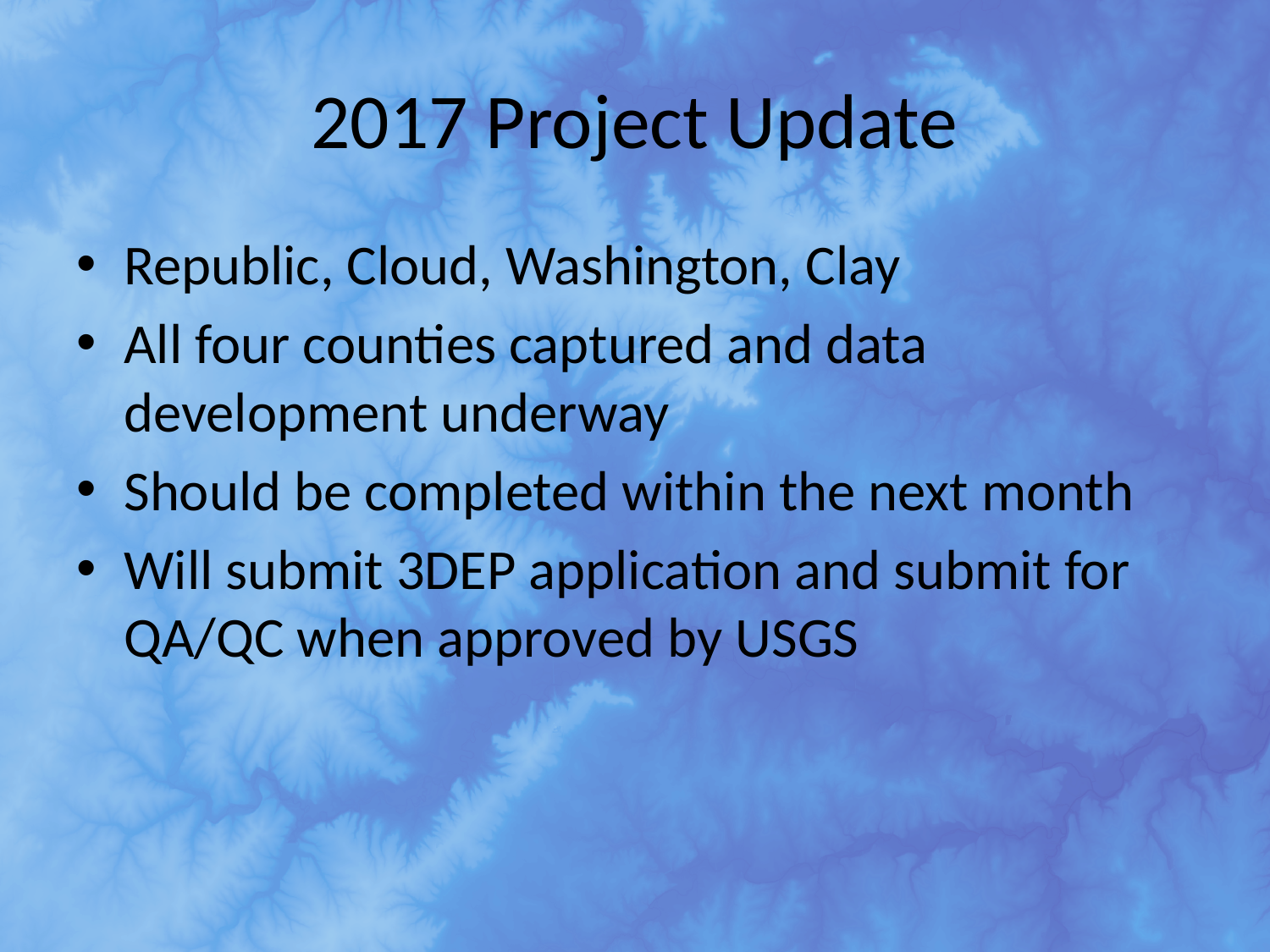

# 2017 Project Update
Republic, Cloud, Washington, Clay
All four counties captured and data development underway
Should be completed within the next month
Will submit 3DEP application and submit for QA/QC when approved by USGS